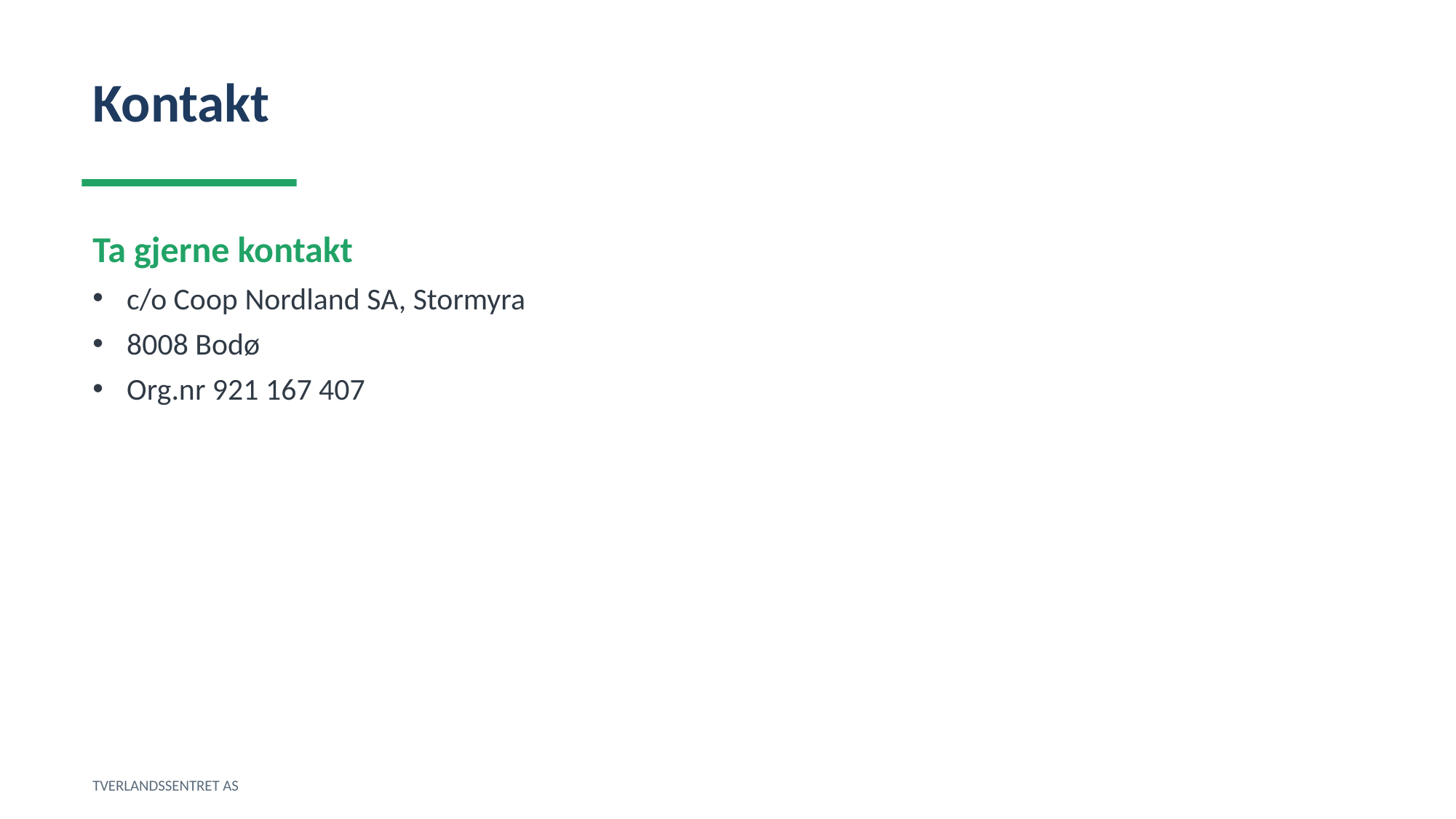

Kontakt

Ta gjerne kontakt
c/o Coop Nordland SA, Stormyra
8008 Bodø
Org.nr 921 167 407
TVERLANDSSENTRET AS